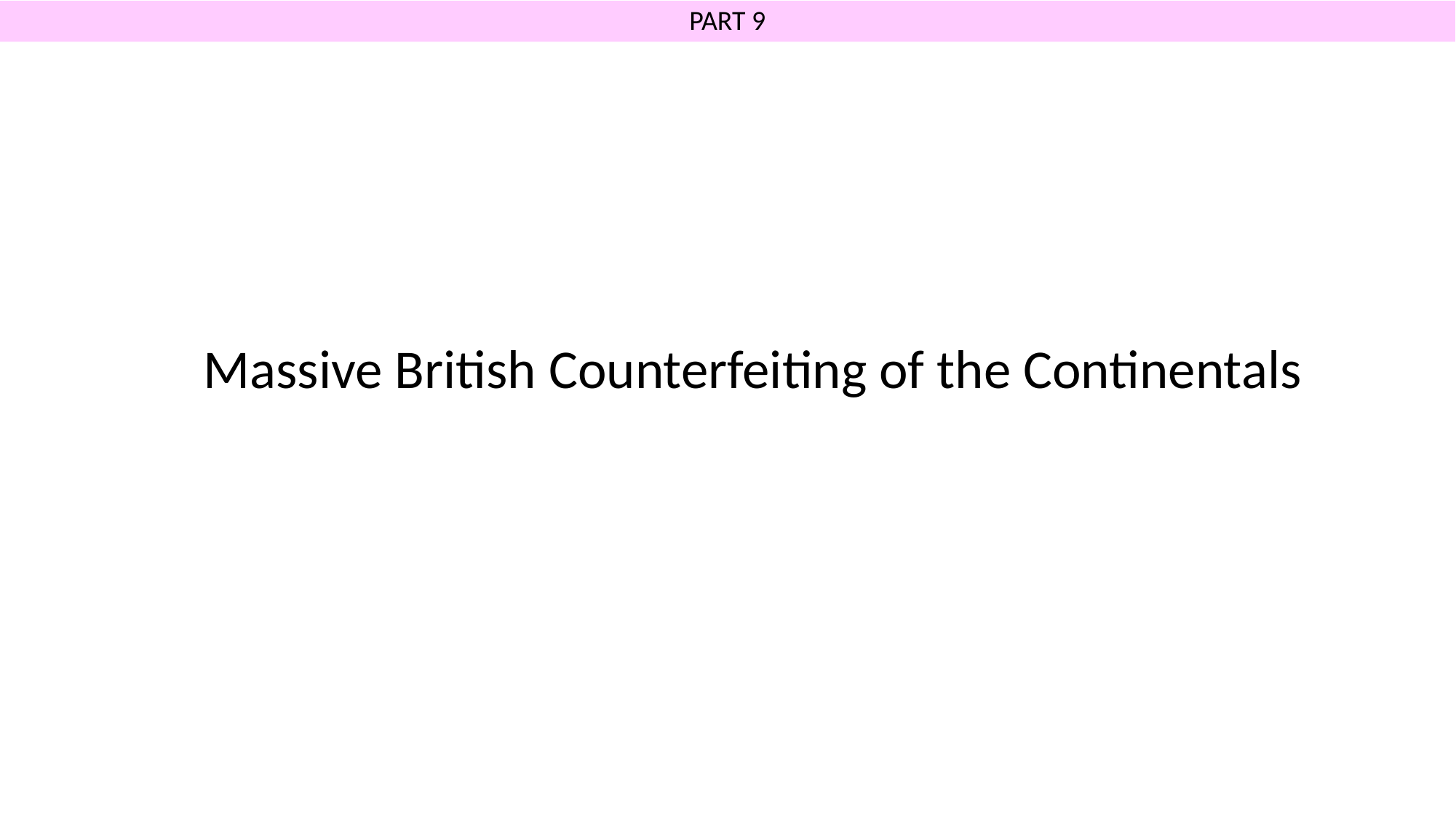

# PART 9

Massive British Counterfeiting of the Continentals